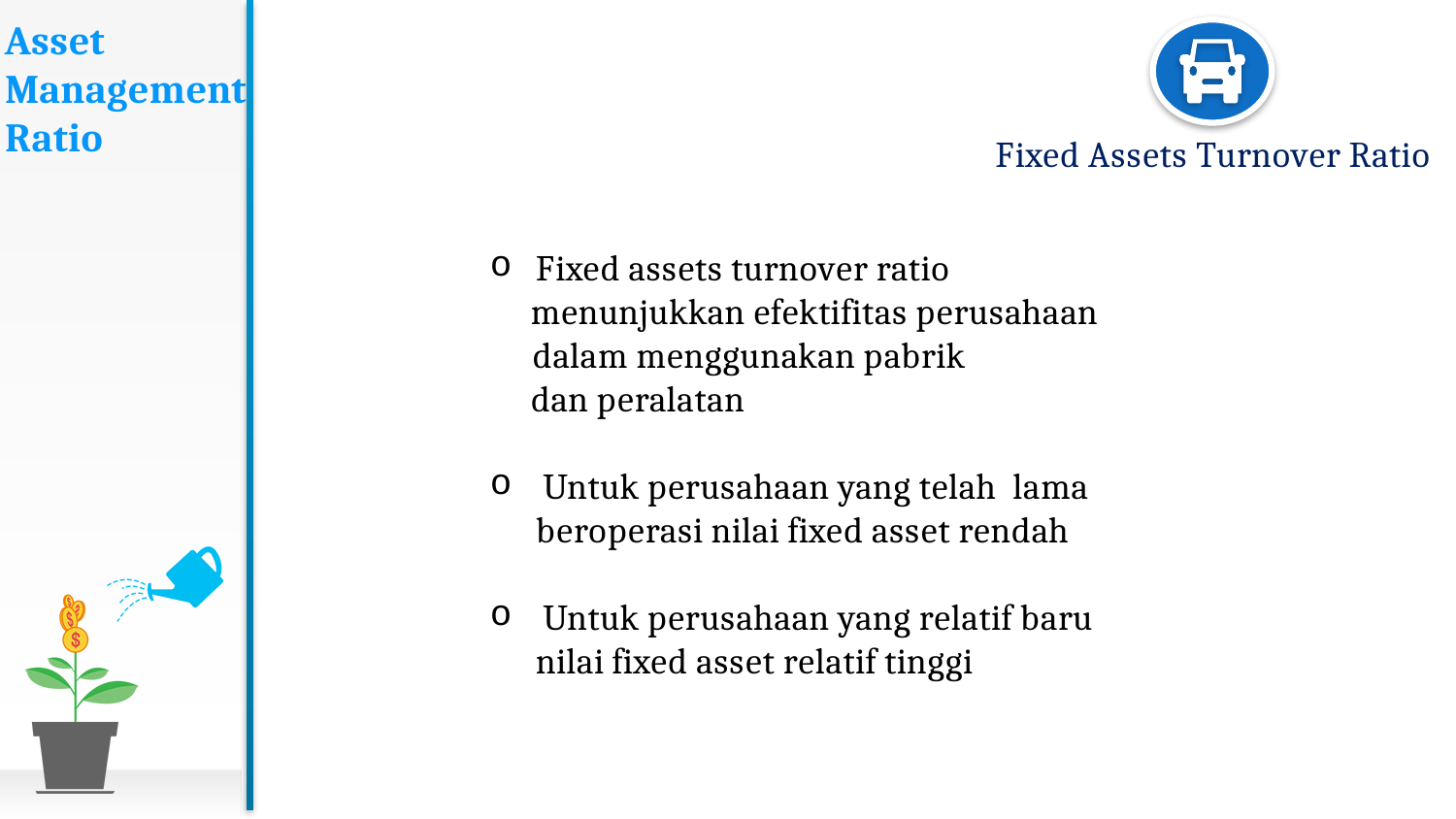

# Asset Management Ratio

Fixed Assets Turnover Ratio
Fixed assets turnover ratio
     menunjukkan efektifitas perusahaan dalam menggunakan pabrik
     dan peralatan

 Untuk perusahaan yang telah  lama beroperasi nilai fixed asset rendah

 Untuk perusahaan yang relatif baru nilai fixed asset relatif tinggi